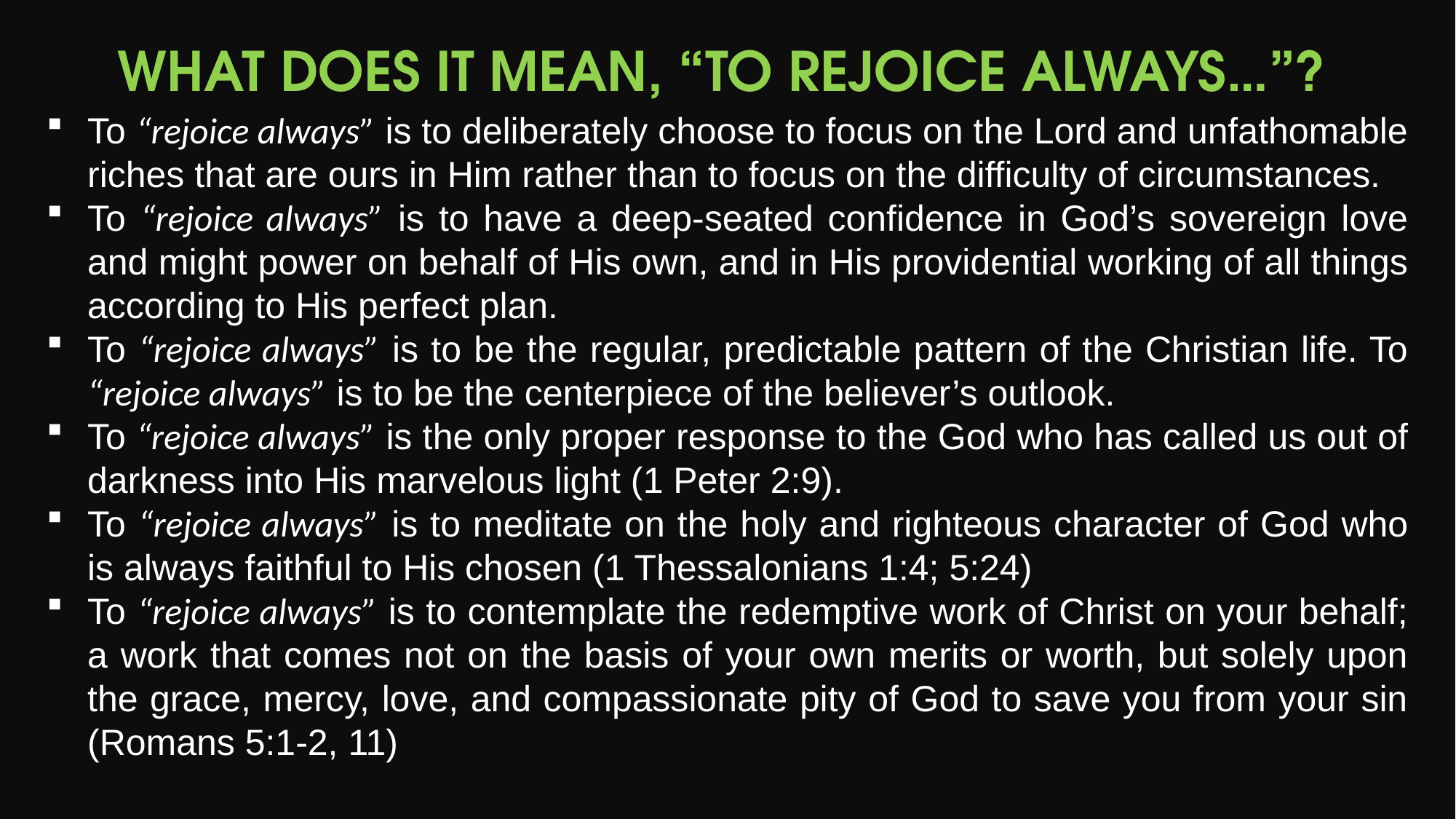

What does it mean, “to rejoice always…”?
To “rejoice always” is to deliberately choose to focus on the Lord and unfathomable riches that are ours in Him rather than to focus on the difficulty of circumstances.
To “rejoice always” is to have a deep-seated confidence in God’s sovereign love and might power on behalf of His own, and in His providential working of all things according to His perfect plan.
To “rejoice always” is to be the regular, predictable pattern of the Christian life. To “rejoice always” is to be the centerpiece of the believer’s outlook.
To “rejoice always” is the only proper response to the God who has called us out of darkness into His marvelous light (1 Peter 2:9).
To “rejoice always” is to meditate on the holy and righteous character of God who is always faithful to His chosen (1 Thessalonians 1:4; 5:24)
To “rejoice always” is to contemplate the redemptive work of Christ on your behalf; a work that comes not on the basis of your own merits or worth, but solely upon the grace, mercy, love, and compassionate pity of God to save you from your sin (Romans 5:1-2, 11)